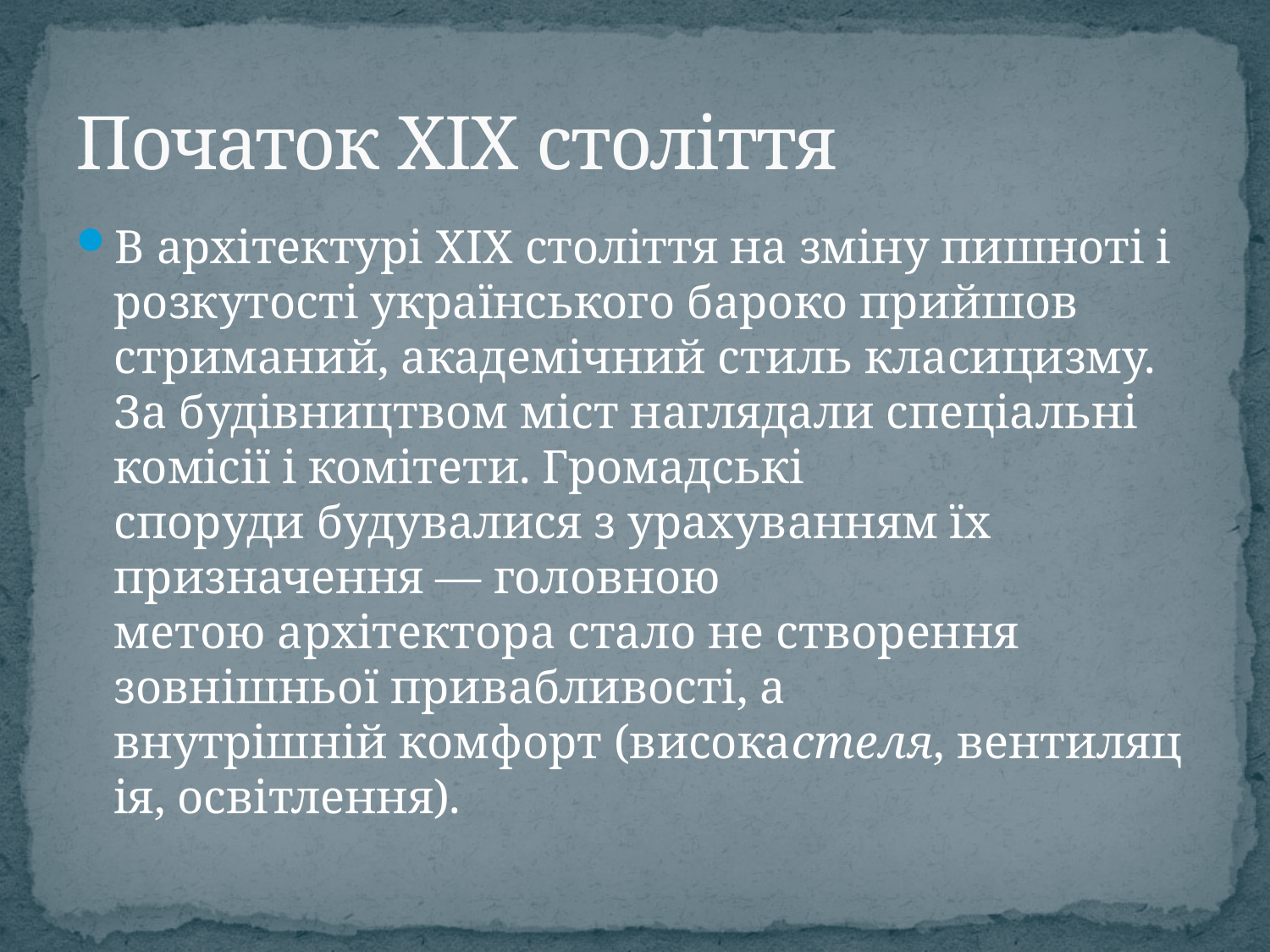

# Початок XIX століття
В архітектурі XIX століття на зміну пишноті і розкутості українського бароко прийшов стриманий, академічний стиль класицизму. За будівництвом міст наглядали спеціальні комісії і комітети. Громадські споруди будувалися з урахуванням їх призначення — головною метою архітектора стало не створення зовнішньої привабливості, а внутрішній комфорт (високастеля, вентиляція, освітлення).